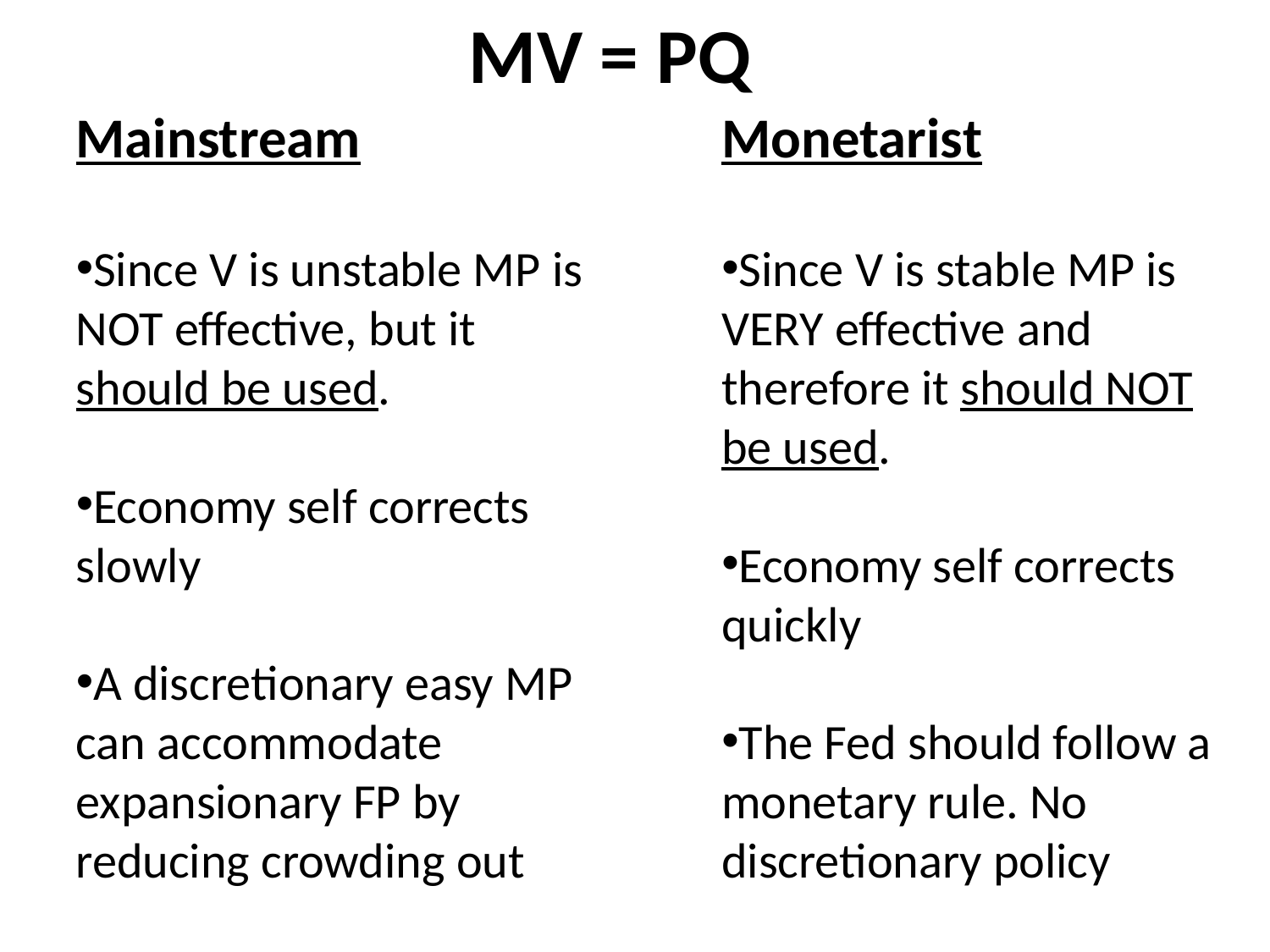

MV = PQ
Mainstream
Since V is unstable MP is NOT effective, but it should be used.

Economy self corrects slowly

A discretionary easy MP can accommodate expansionary FP by reducing crowding out

Monetarist
Since V is stable MP is VERY effective and therefore it should NOT be used.

Economy self corrects quickly

The Fed should follow a monetary rule. No discretionary policy